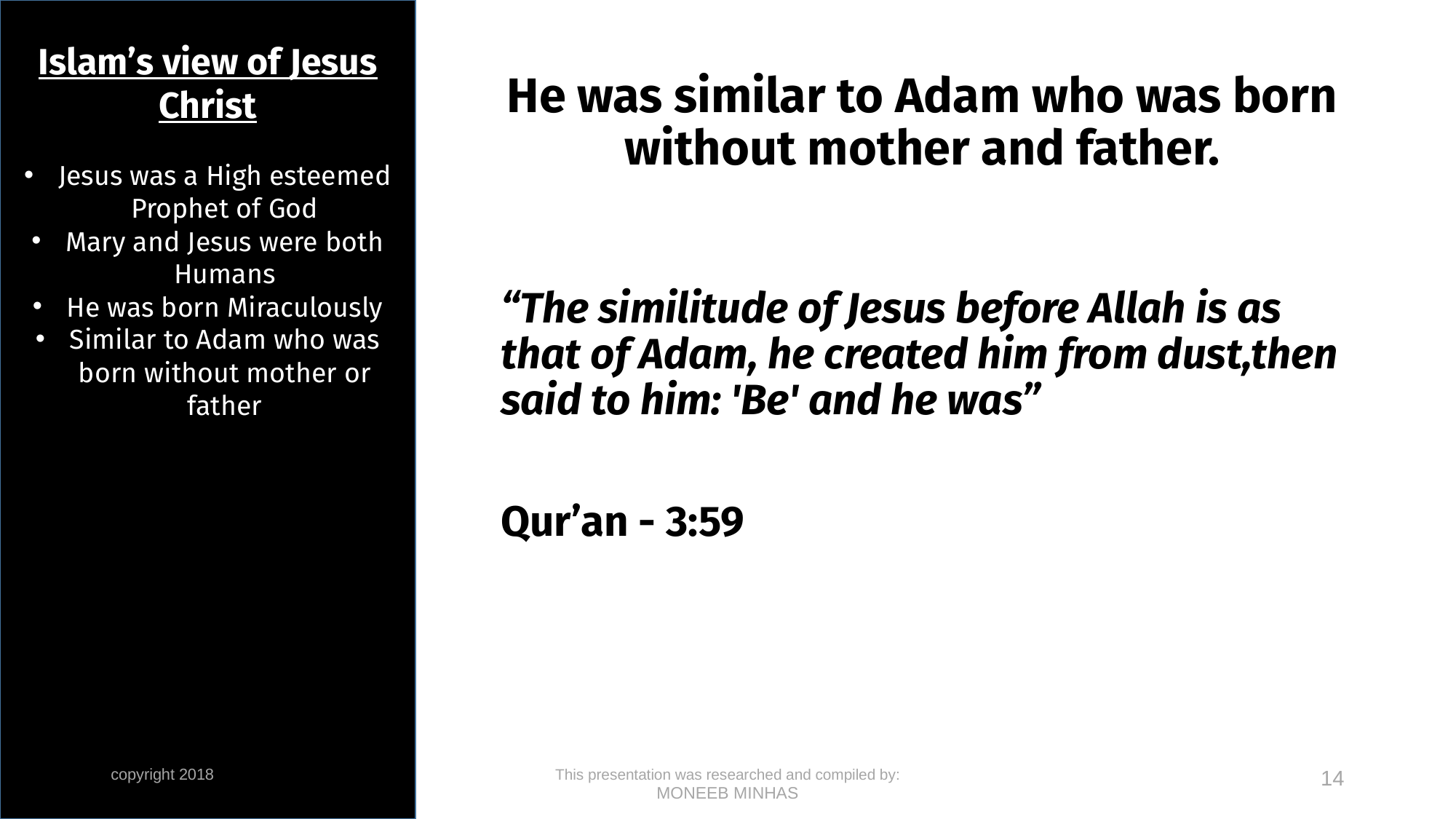

Islam’s view of Jesus Christ

Jesus was a High esteemed Prophet of God
Mary and Jesus were both Humans
He was born Miraculously
Similar to Adam who was born without mother or father

# He was similar to Adam who was born without mother and father.
“The similitude of Jesus before Allah is as that of Adam, he created him from dust,then said to him: 'Be' and he was”

Qur’an - 3:59
copyright 2018
This presentation was researched and compiled by:
MONEEB MINHAS

14